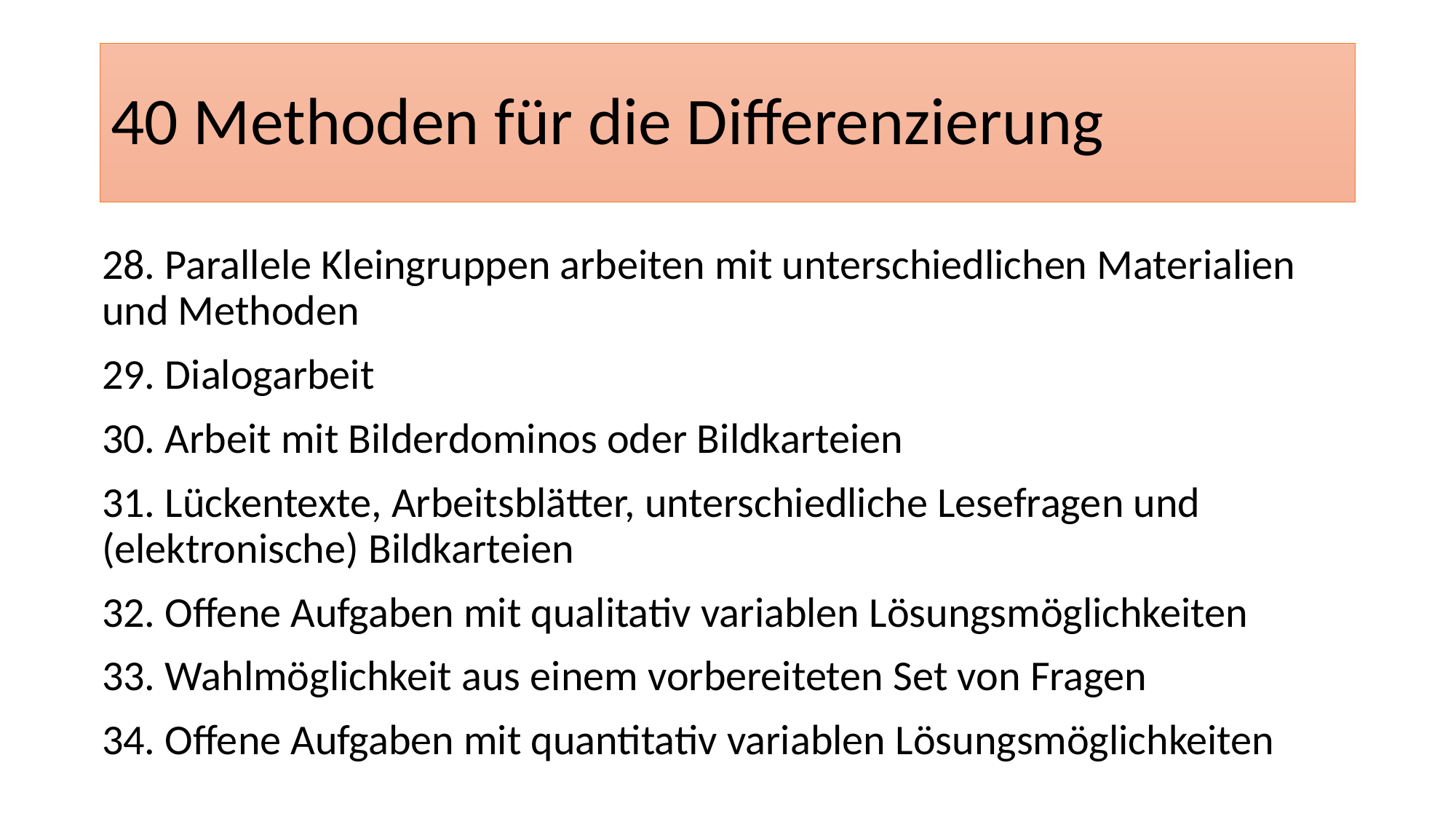

# 40 Methoden für die Differenzierung
28. Parallele Kleingruppen arbeiten mit unterschiedlichen Materialien und Methoden
29. Dialogarbeit
30. Arbeit mit Bilderdominos oder Bildkarteien
31. Lückentexte, Arbeitsblätter, unterschiedliche Lesefragen und (elektronische) Bildkarteien
32. Offene Aufgaben mit qualitativ variablen Lösungsmöglichkeiten
33. Wahlmöglichkeit aus einem vorbereiteten Set von Fragen
34. Offene Aufgaben mit quantitativ variablen Lösungsmöglichkeiten